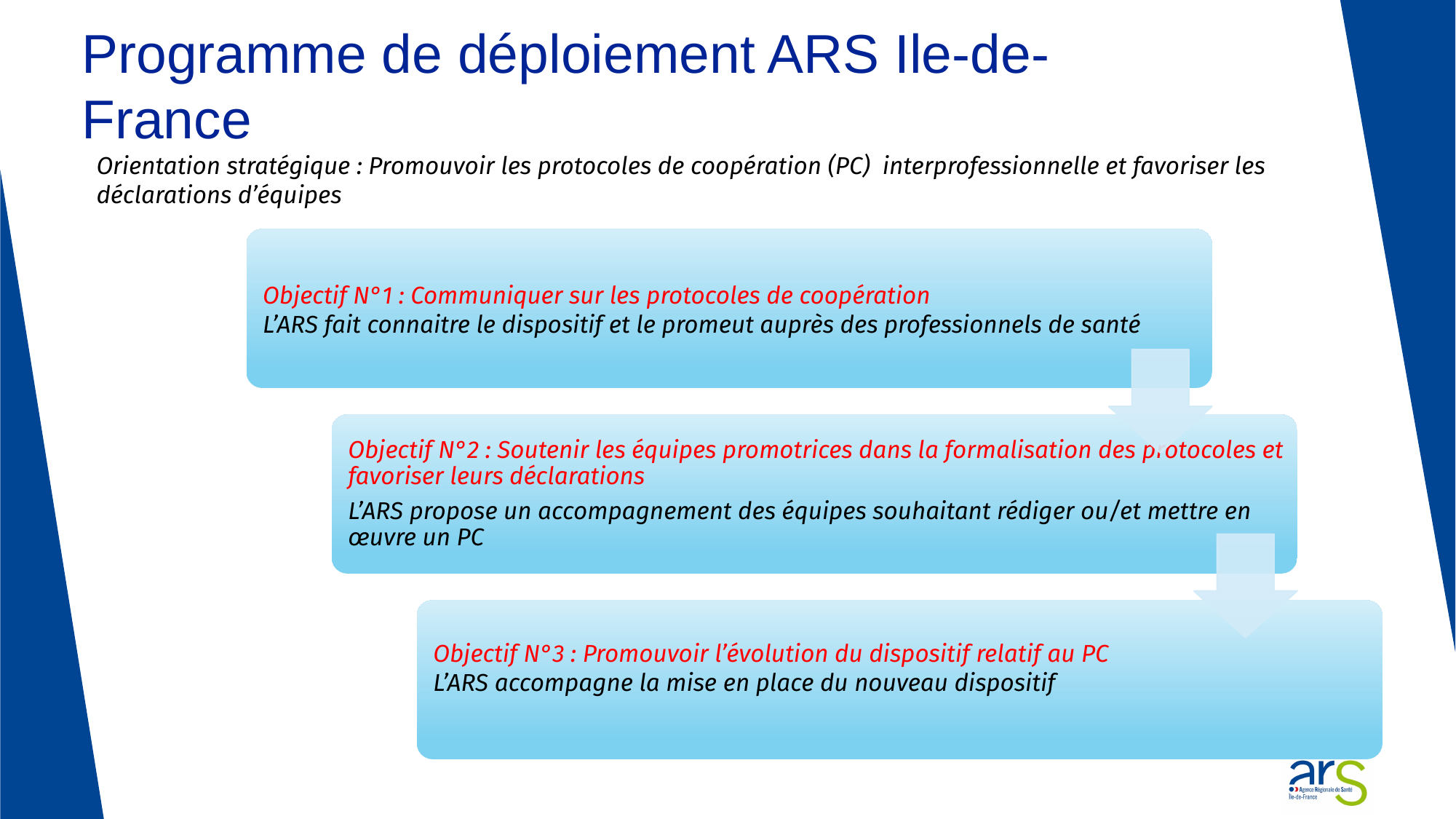

# Programme de déploiement ARS Ile-de-France
Orientation stratégique : Promouvoir les protocoles de coopération (PC)  interprofessionnelle et favoriser les déclarations d’équipes

Objectif N°1 : Communiquer sur les protocoles de coopération
L’ARS fait connaitre le dispositif et le promeut auprès des professionnels de santé
Objectif N°2 : Soutenir les équipes promotrices dans la formalisation des protocoles et favoriser leurs déclarations
L’ARS propose un accompagnement des équipes souhaitant rédiger ou/et mettre en œuvre un PC
Objectif N°3 : Promouvoir l’évolution du dispositif relatif au PC
L’ARS accompagne la mise en place du nouveau dispositif